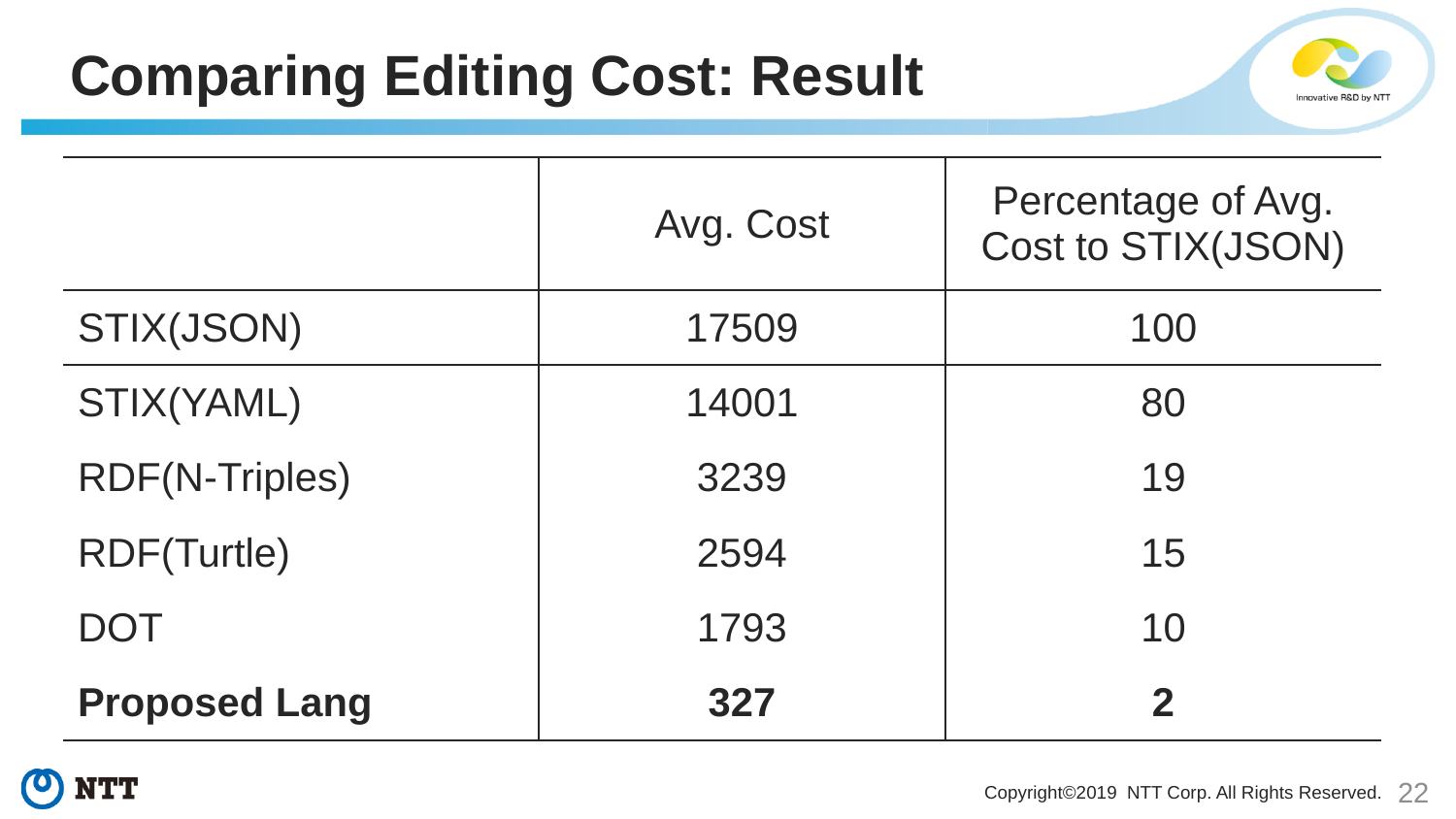

# Comparing Editing Cost: Result
|  | Avg. Cost | Percentage of Avg. Cost to STIX(JSON) |
| --- | --- | --- |
| STIX(JSON) | 17509 | 100 |
| STIX(YAML) | 14001 | 80 |
| RDF(N-Triples) | 3239 | 19 |
| RDF(Turtle) | 2594 | 15 |
| DOT | 1793 | 10 |
| Proposed Lang | 327 | 2 |